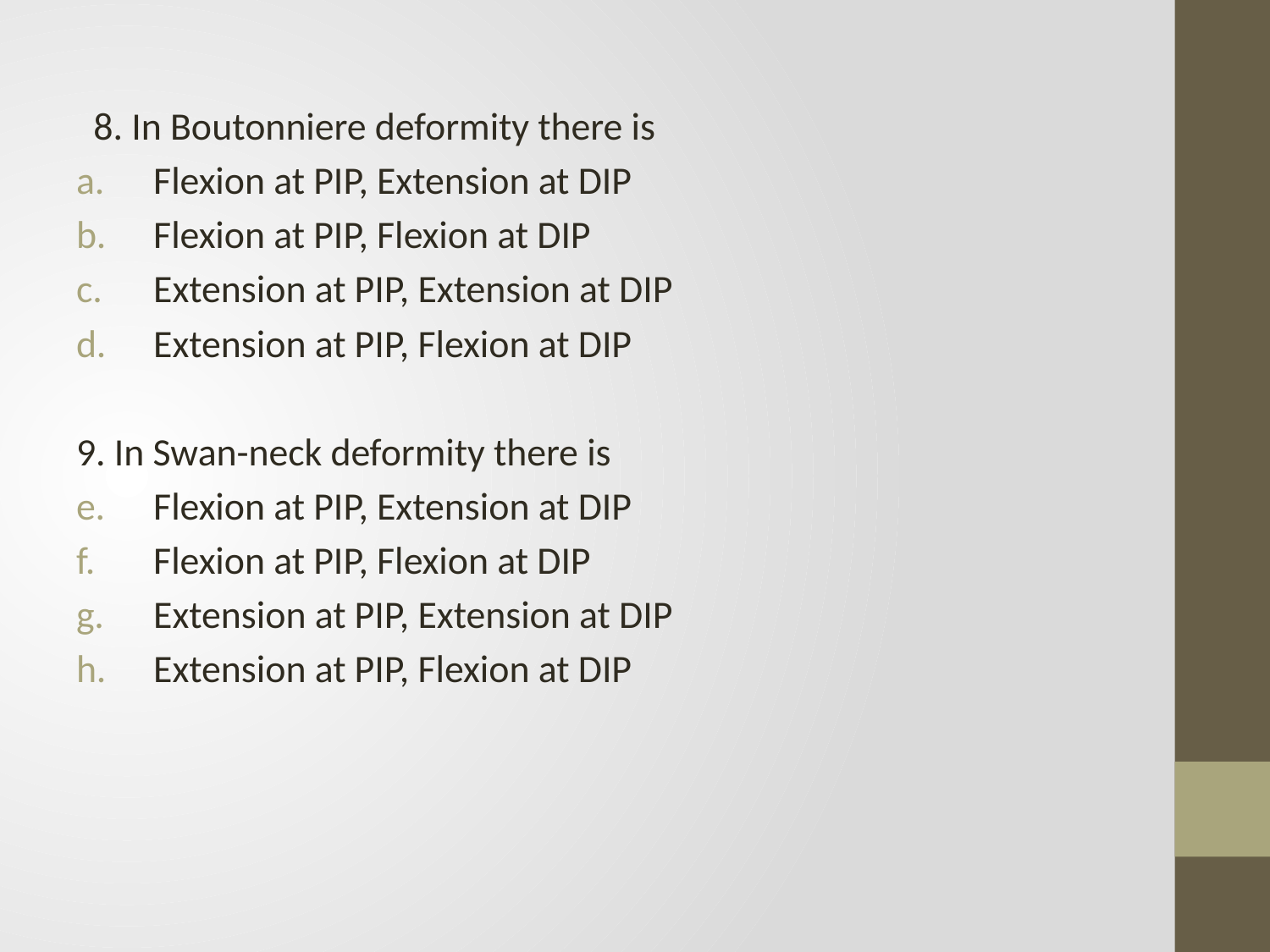

#
8. In Boutonniere deformity there is
Flexion at PIP, Extension at DIP
Flexion at PIP, Flexion at DIP
Extension at PIP, Extension at DIP
Extension at PIP, Flexion at DIP

9. In Swan-neck deformity there is
Flexion at PIP, Extension at DIP
Flexion at PIP, Flexion at DIP
Extension at PIP, Extension at DIP
Extension at PIP, Flexion at DIP